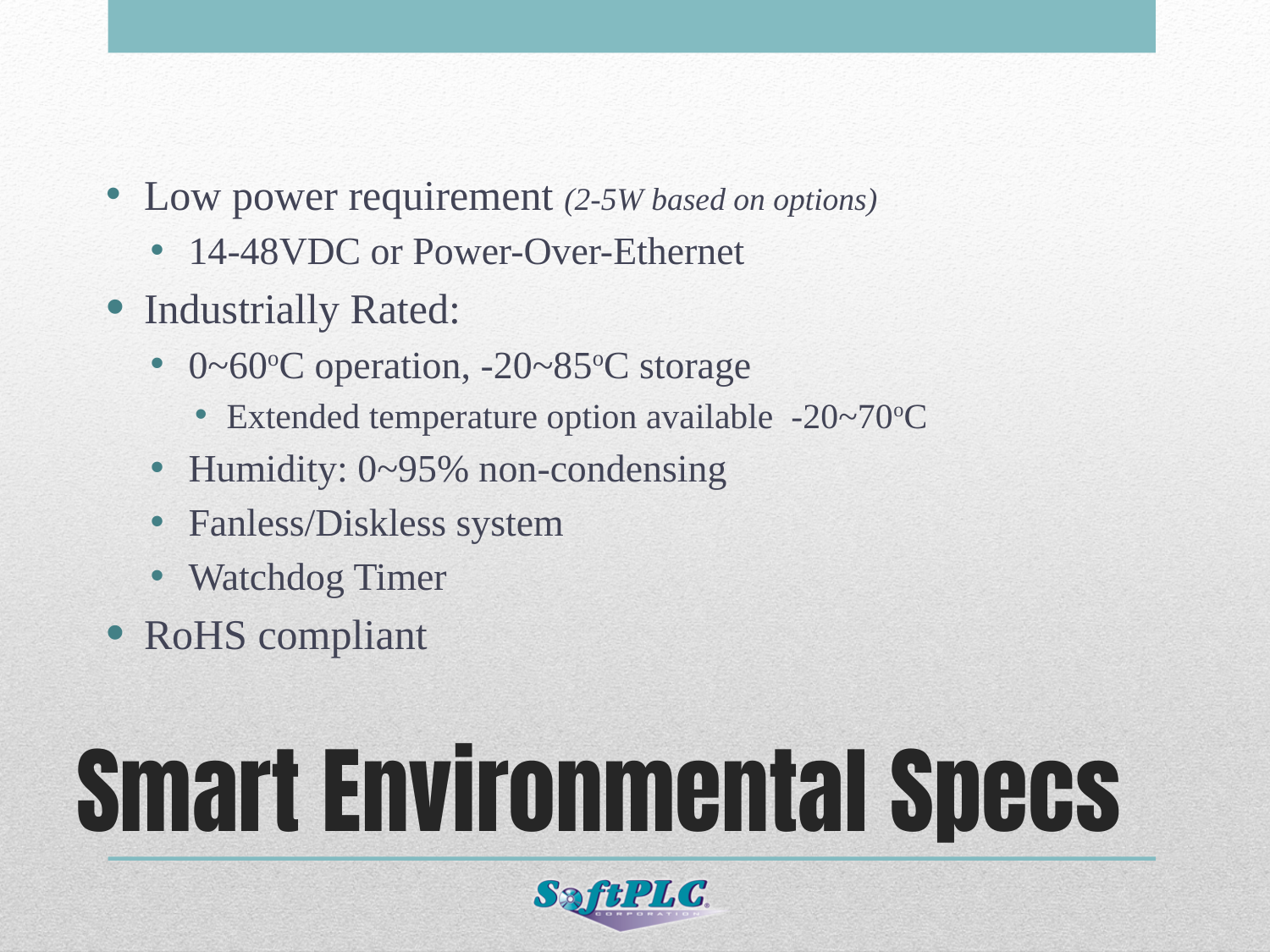

Low power requirement (2-5W based on options)
14-48VDC or Power-Over-Ethernet
Industrially Rated:
0~60oC operation, -20~85oC storage
Extended temperature option available  -20~70oC
Humidity: 0~95% non-condensing
Fanless/Diskless system
Watchdog Timer
RoHS compliant
# Smart Environmental Specs